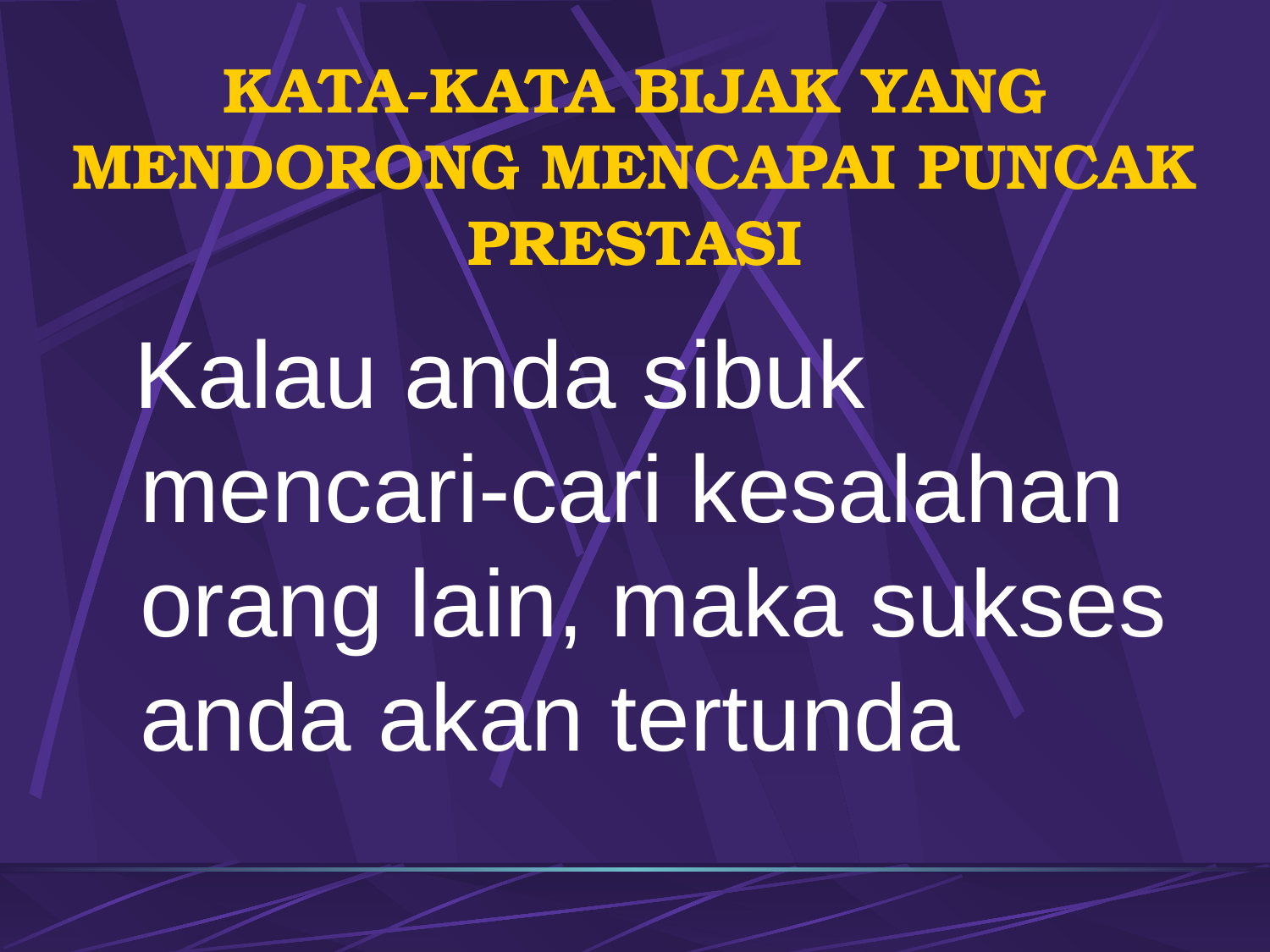

# KATA-KATA BIJAK YANG MENDORONG MENCAPAI PUNCAK PRESTASI
   Kalau anda sibuk mencari-cari kesalahan orang lain, maka sukses anda akan tertunda